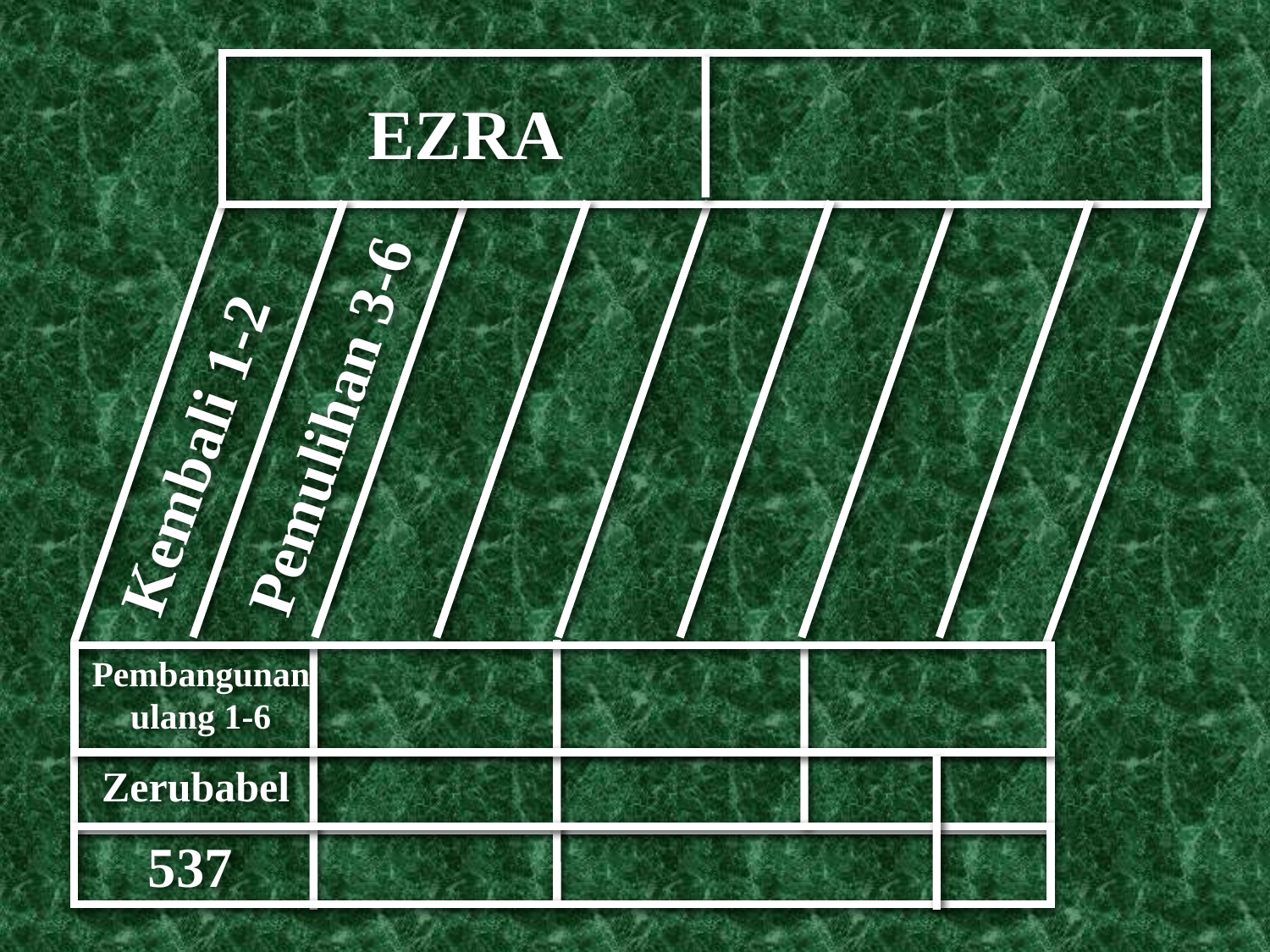

EZRA

Pemulihan 3-6
Kembali 1-2

Pembangunan ulang 1-6

Zerubabel

537